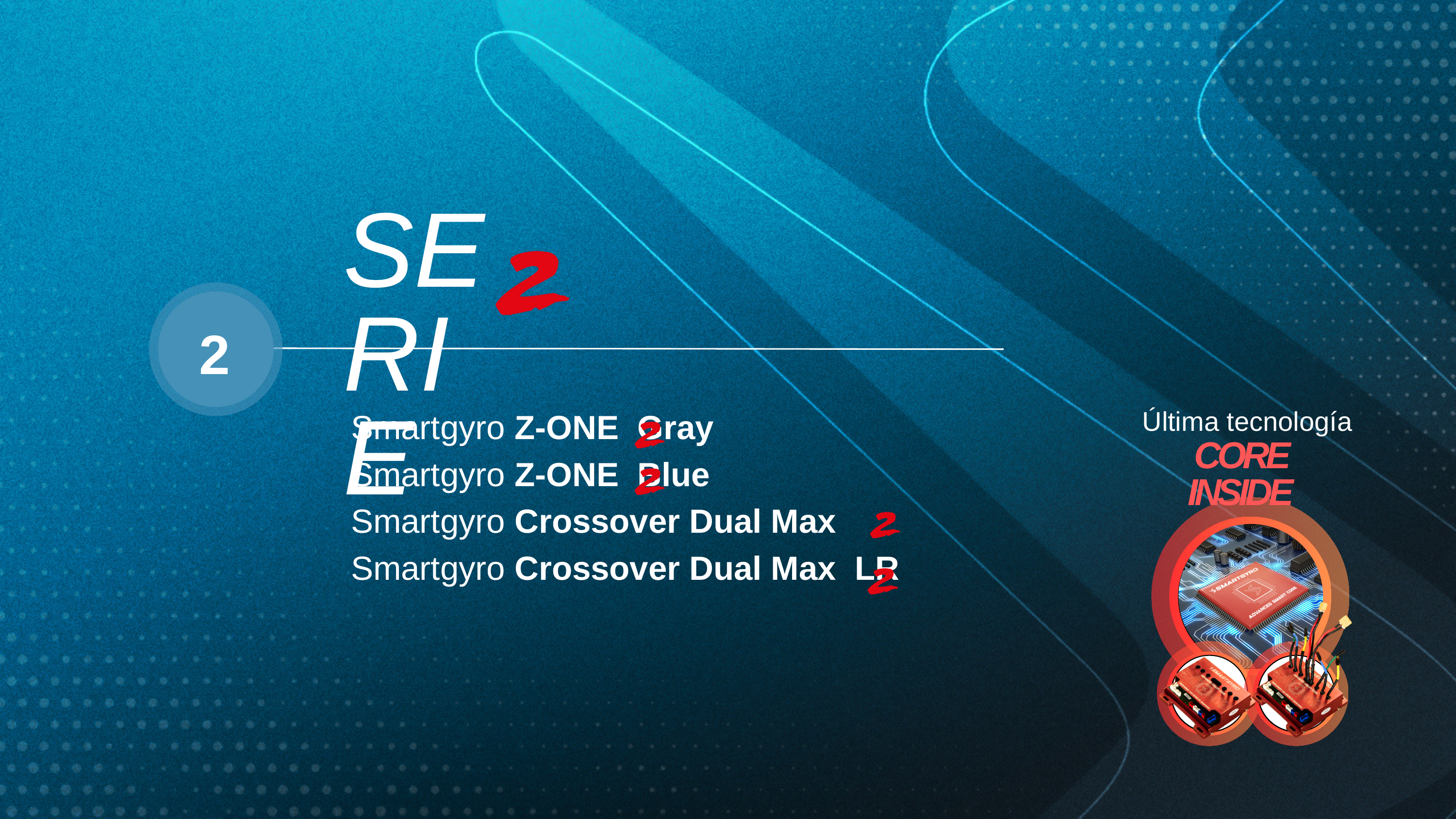

SERIE

2

Smartgyro Z-ONE  Gray
Smartgyro Z-ONE  Blue
Smartgyro Crossover Dual Max
Smartgyro Crossover Dual Max  LR
Última tecnología

CORE INSIDE